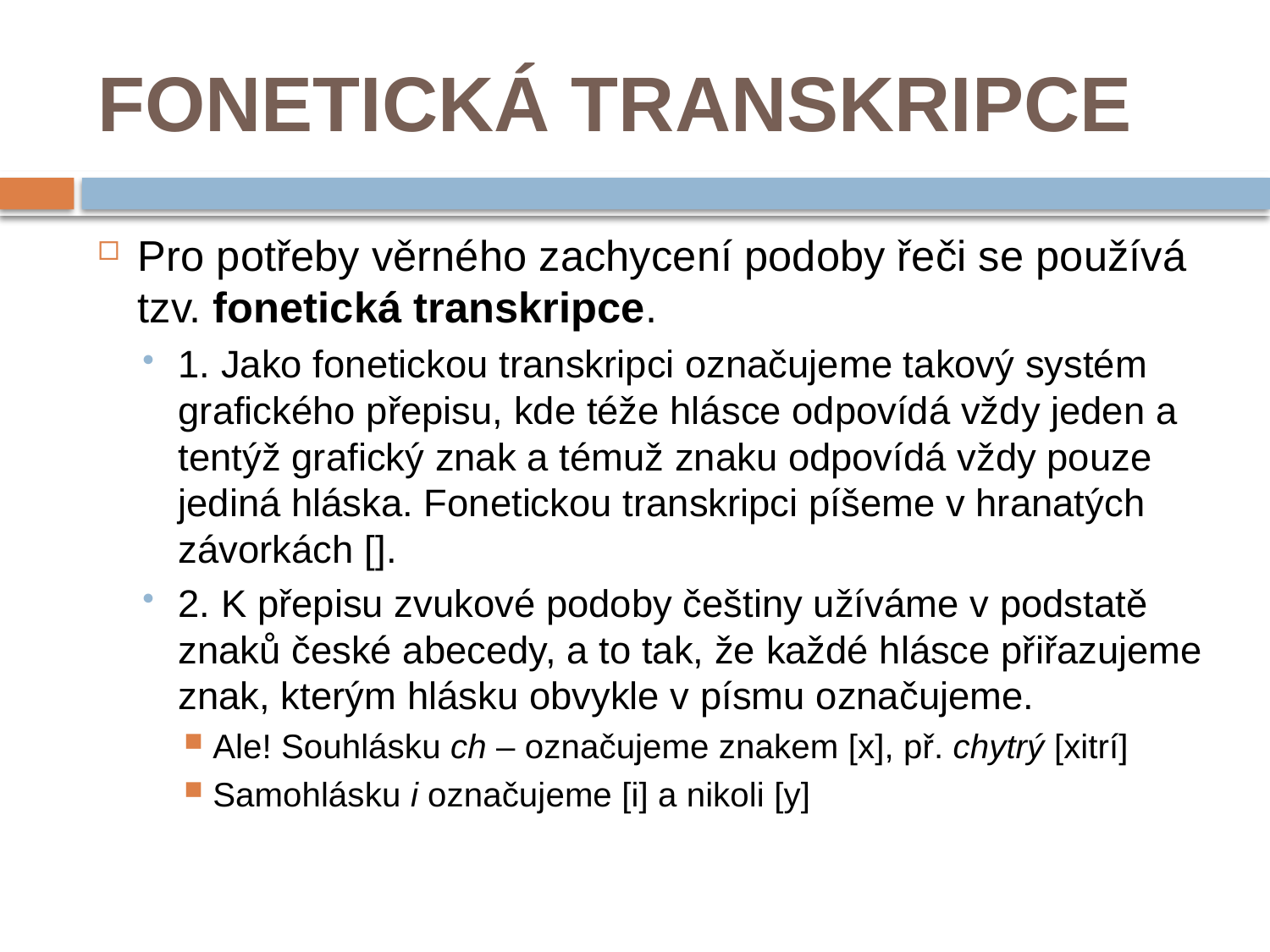

# FONETICKÁ TRANSKRIPCE
Pro potřeby věrného zachycení podoby řeči se používá tzv. fonetická transkripce.
1. Jako fonetickou transkripci označujeme takový systém grafického přepisu, kde téže hlásce odpovídá vždy jeden a tentýž grafický znak a témuž znaku odpovídá vždy pouze jediná hláska. Fonetickou transkripci píšeme v hranatých závorkách [].
2. K přepisu zvukové podoby češtiny užíváme v podstatě znaků české abecedy, a to tak, že každé hlásce přiřazujeme znak, kterým hlásku obvykle v písmu označujeme.
Ale! Souhlásku ch – označujeme znakem [x], př. chytrý [xitrí]
Samohlásku i označujeme [i] a nikoli [y]